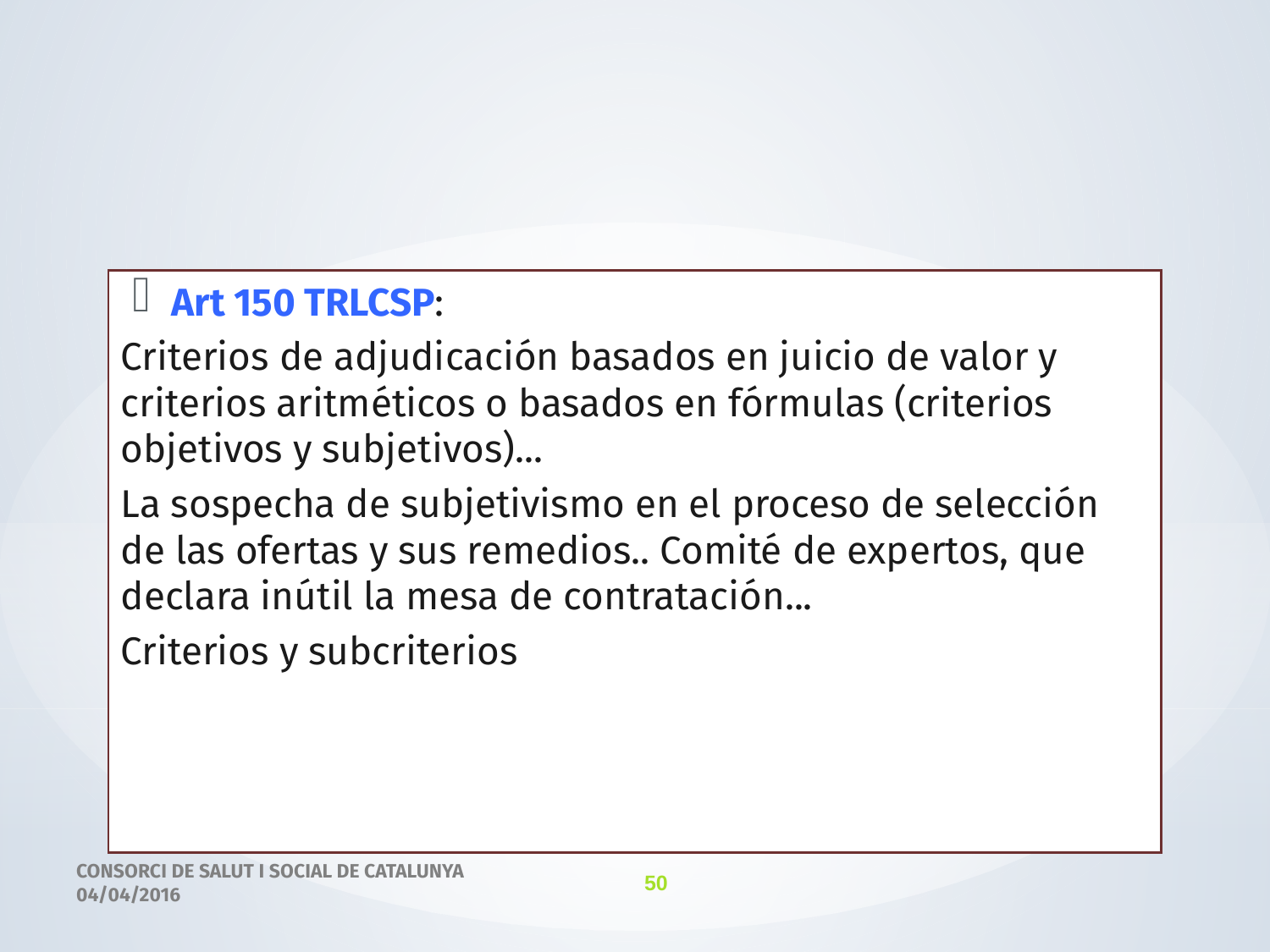

Art 150 TRLCSP:
Criterios de adjudicación basados en juicio de valor y criterios aritméticos o basados en fórmulas (criterios objetivos y subjetivos)...
La sospecha de subjetivismo en el proceso de selección de las ofertas y sus remedios.. Comité de expertos, que declara inútil la mesa de contratación...
Criterios y subcriterios

# El procedimiento abierto
CONSORCI DE SALUT I SOCIAL DE CATALUNYA  04/04/2016
50